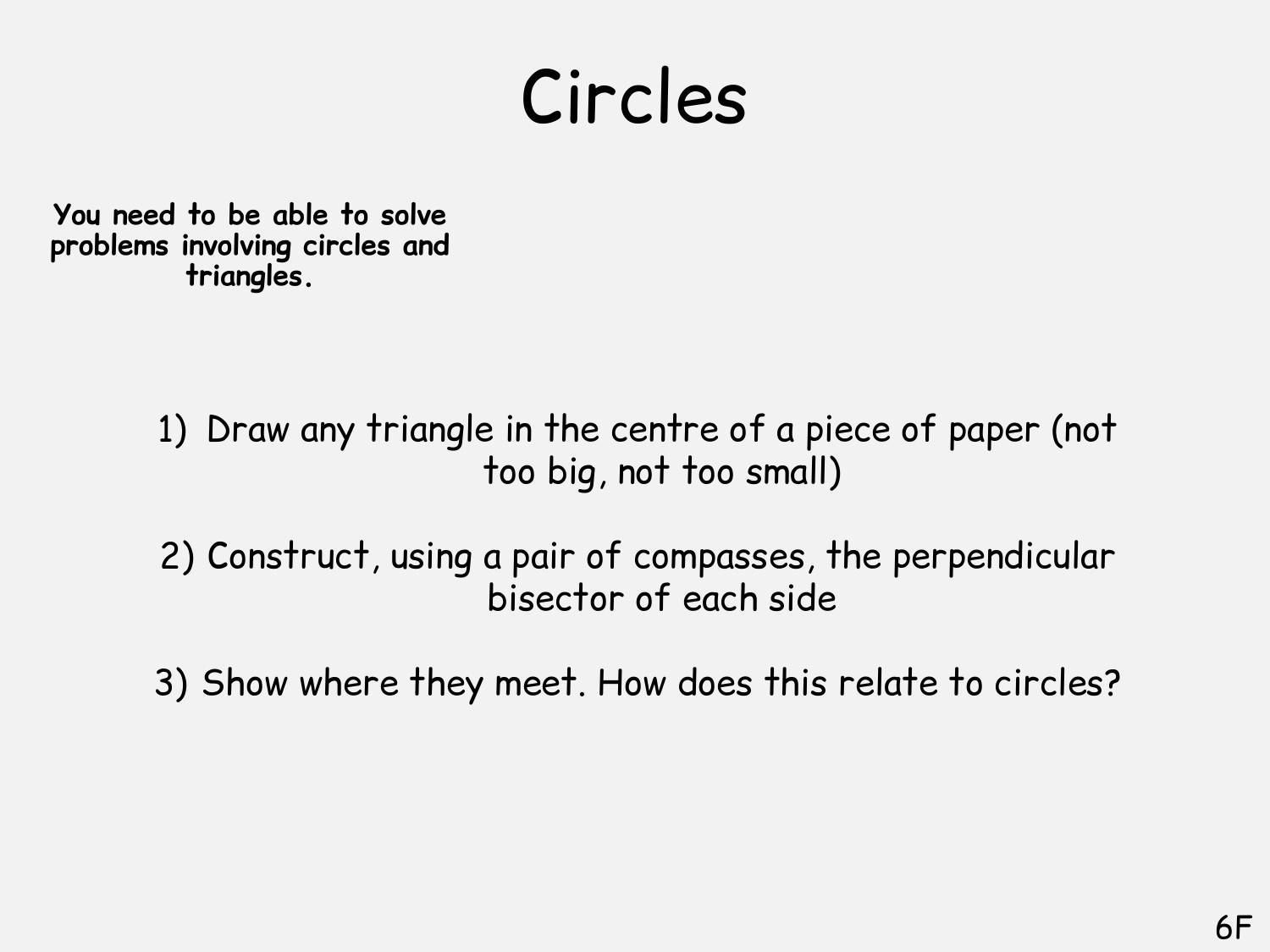

# Circles
You need to be able to solve problems involving circles and triangles.
Draw any triangle in the centre of a piece of paper (not too big, not too small)

Construct, using a pair of compasses, the perpendicular bisector of each side

Show where they meet. How does this relate to circles?
6F